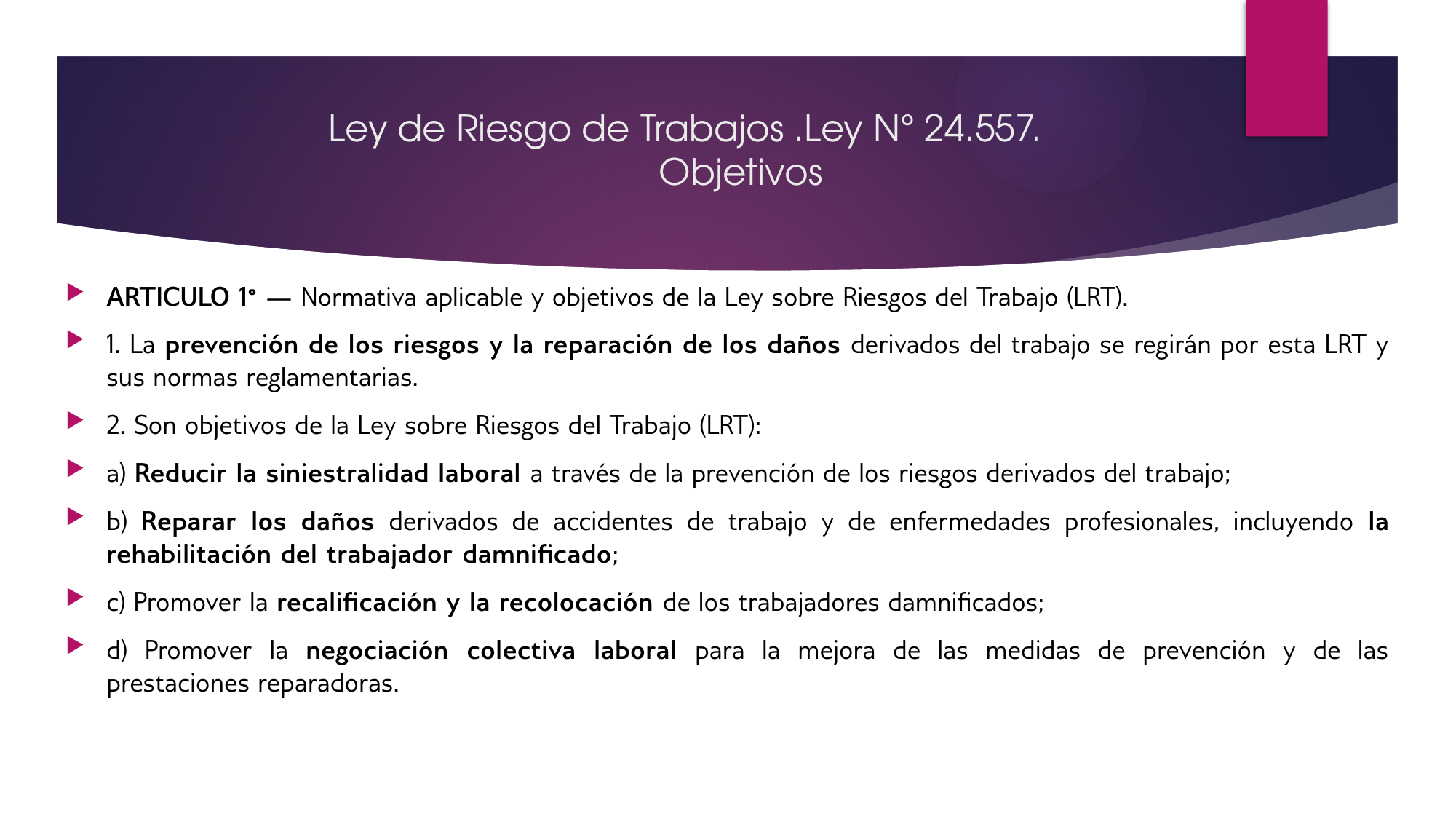

# Ley de Riesgo de Trabajos .Ley N° 24.557. Objetivos
ARTICULO 1° — Normativa aplicable y objetivos de la Ley sobre Riesgos del Trabajo (LRT).
1. La prevención de los riesgos y la reparación de los daños derivados del trabajo se regirán por esta LRT y sus normas reglamentarias.
2. Son objetivos de la Ley sobre Riesgos del Trabajo (LRT):
a) Reducir la siniestralidad laboral a través de la prevención de los riesgos derivados del trabajo;
b) Reparar los daños derivados de accidentes de trabajo y de enfermedades profesionales, incluyendo la rehabilitación del trabajador damnificado;
c) Promover la recalificación y la recolocación de los trabajadores damnificados;
d) Promover la negociación colectiva laboral para la mejora de las medidas de prevención y de las prestaciones reparadoras.